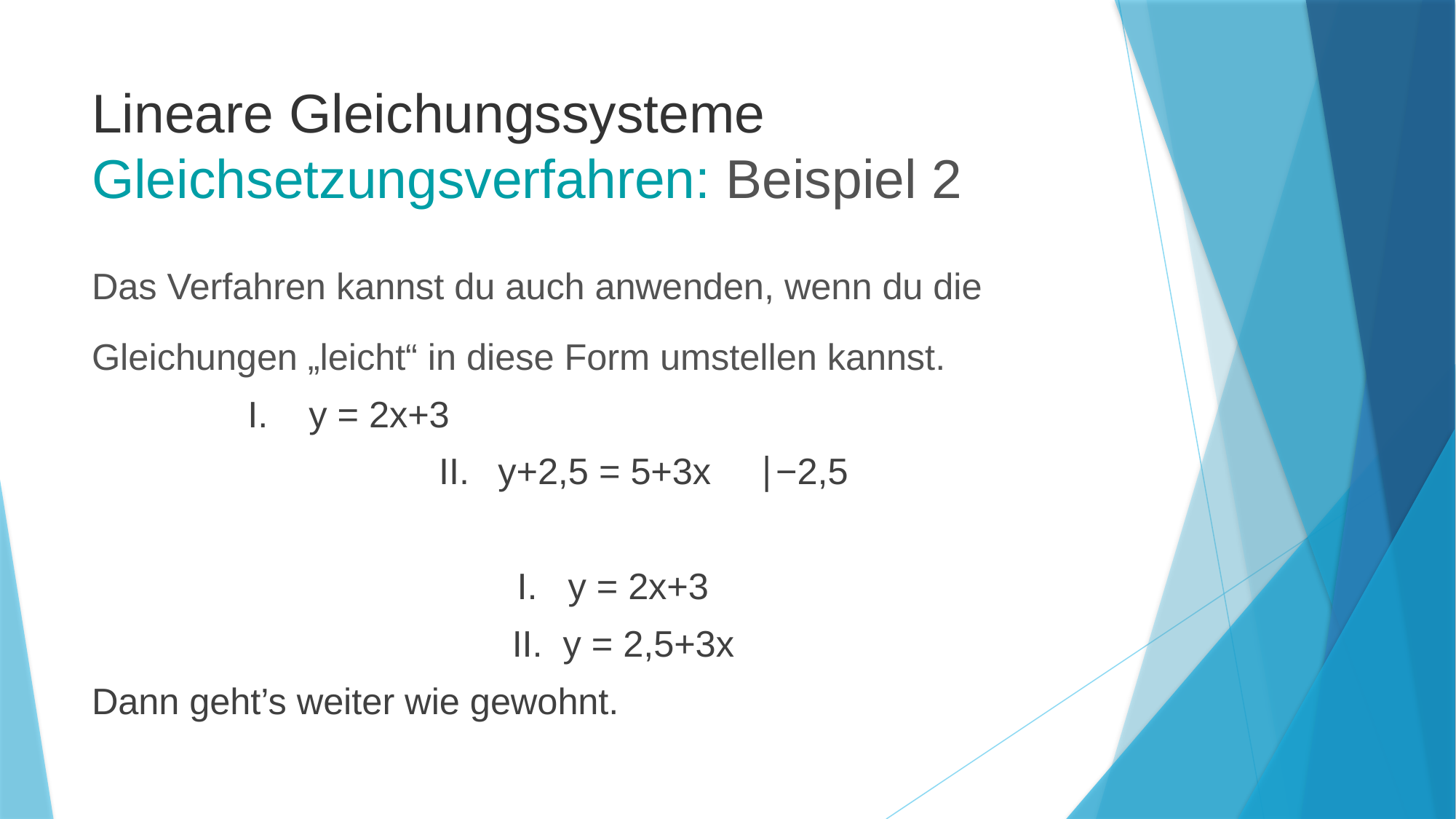

# Lineare Gleichungssysteme Gleichsetzungsverfahren: Beispiel 2
Das Verfahren kannst du auch anwenden, wenn du die Gleichungen „leicht“ in diese Form umstellen kannst.
						      I.    y = 2x+3
      II.  y+2,5 = 5+3x		∣−2,5

I.   y = 2x+3
  II.  y = 2,5+3x
Dann geht’s weiter wie gewohnt.